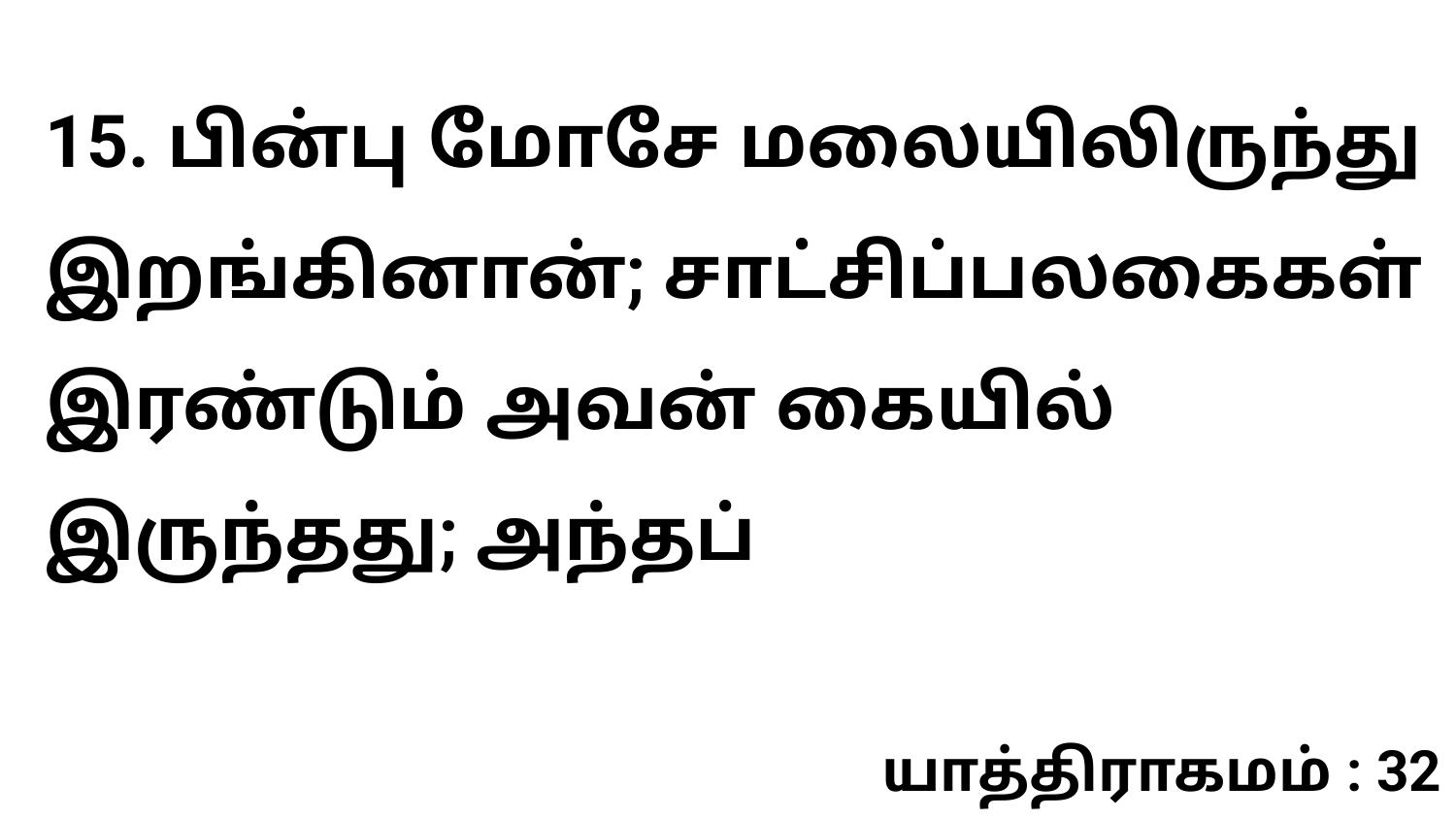

15. பின்பு மோசே மலையிலிருந்து இறங்கினான்; சாட்சிப்பலகைகள் இரண்டும் அவன் கையில் இருந்தது; அந்தப்
யாத்திராகமம் : 32